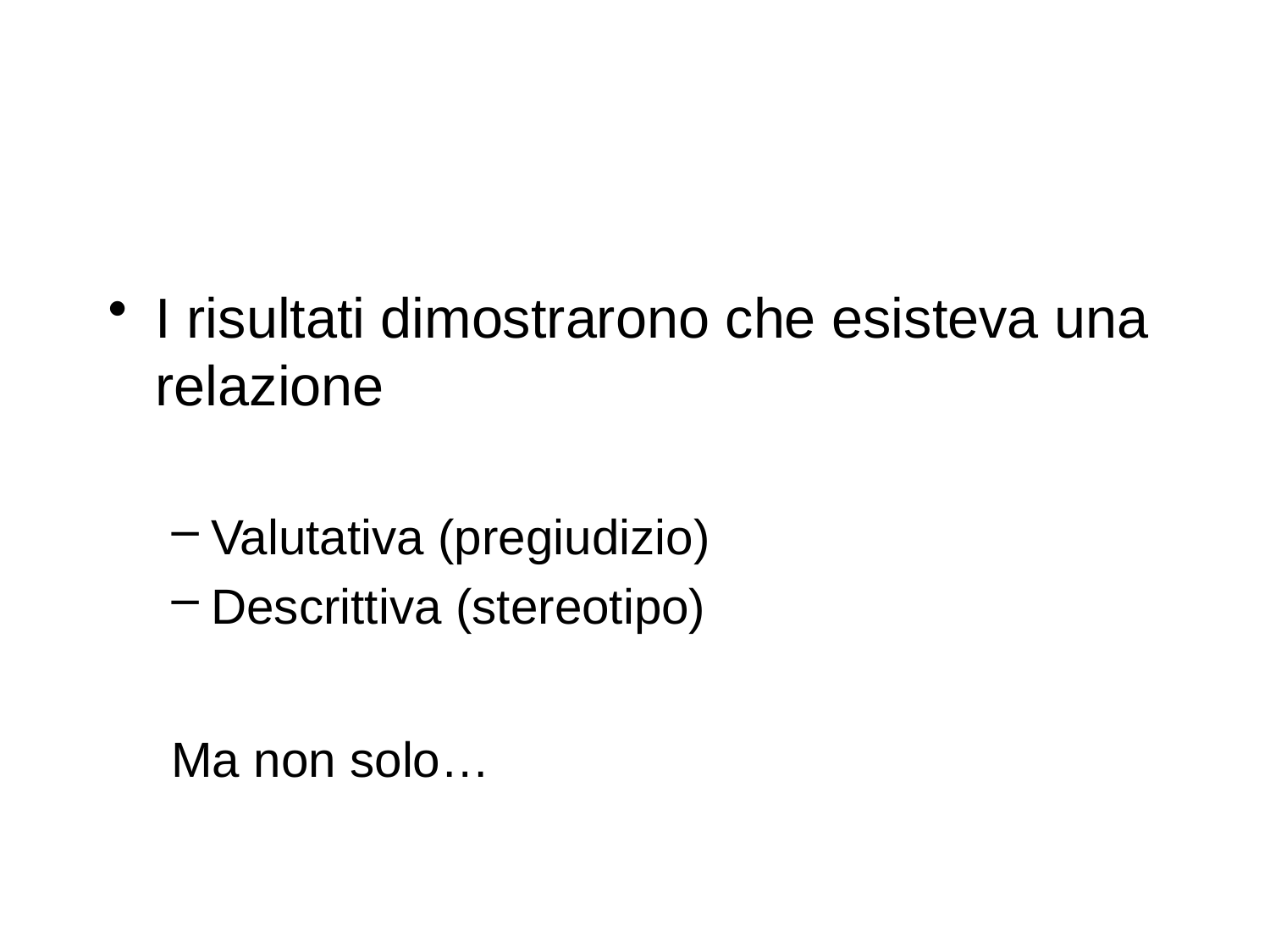

#
I risultati dimostrarono che esisteva una relazione

Valutativa (pregiudizio)
Descrittiva (stereotipo)

Ma non solo…